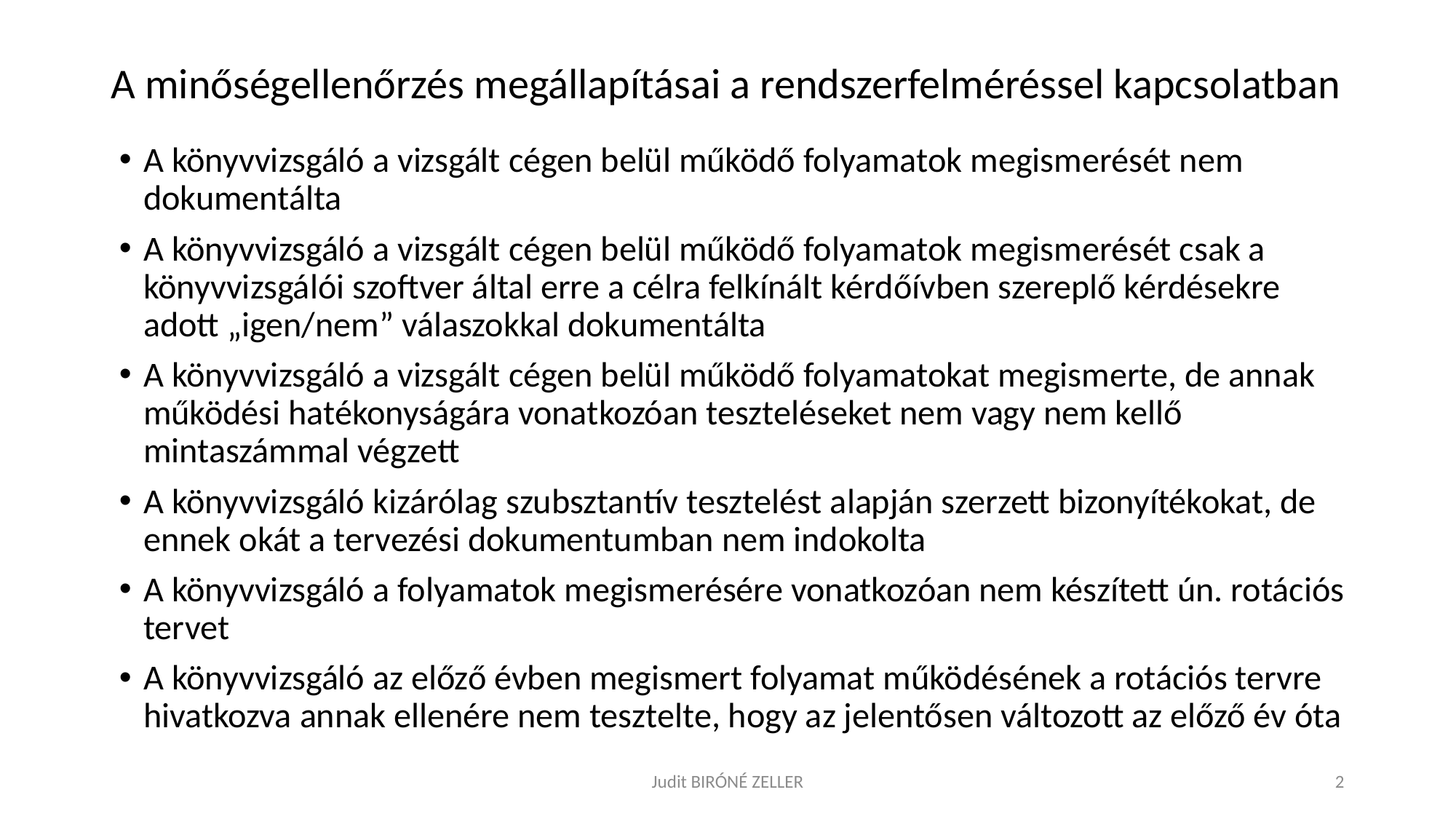

# A minőségellenőrzés megállapításai a rendszerfelméréssel kapcsolatban
A könyvvizsgáló a vizsgált cégen belül működő folyamatok megismerését nem dokumentálta
A könyvvizsgáló a vizsgált cégen belül működő folyamatok megismerését csak a könyvvizsgálói szoftver által erre a célra felkínált kérdőívben szereplő kérdésekre adott „igen/nem” válaszokkal dokumentálta
A könyvvizsgáló a vizsgált cégen belül működő folyamatokat megismerte, de annak működési hatékonyságára vonatkozóan teszteléseket nem vagy nem kellő mintaszámmal végzett
A könyvvizsgáló kizárólag szubsztantív tesztelést alapján szerzett bizonyítékokat, de ennek okát a tervezési dokumentumban nem indokolta
A könyvvizsgáló a folyamatok megismerésére vonatkozóan nem készített ún. rotációs tervet
A könyvvizsgáló az előző évben megismert folyamat működésének a rotációs tervre hivatkozva annak ellenére nem tesztelte, hogy az jelentősen változott az előző év óta
Judit BIRÓNÉ ZELLER
2